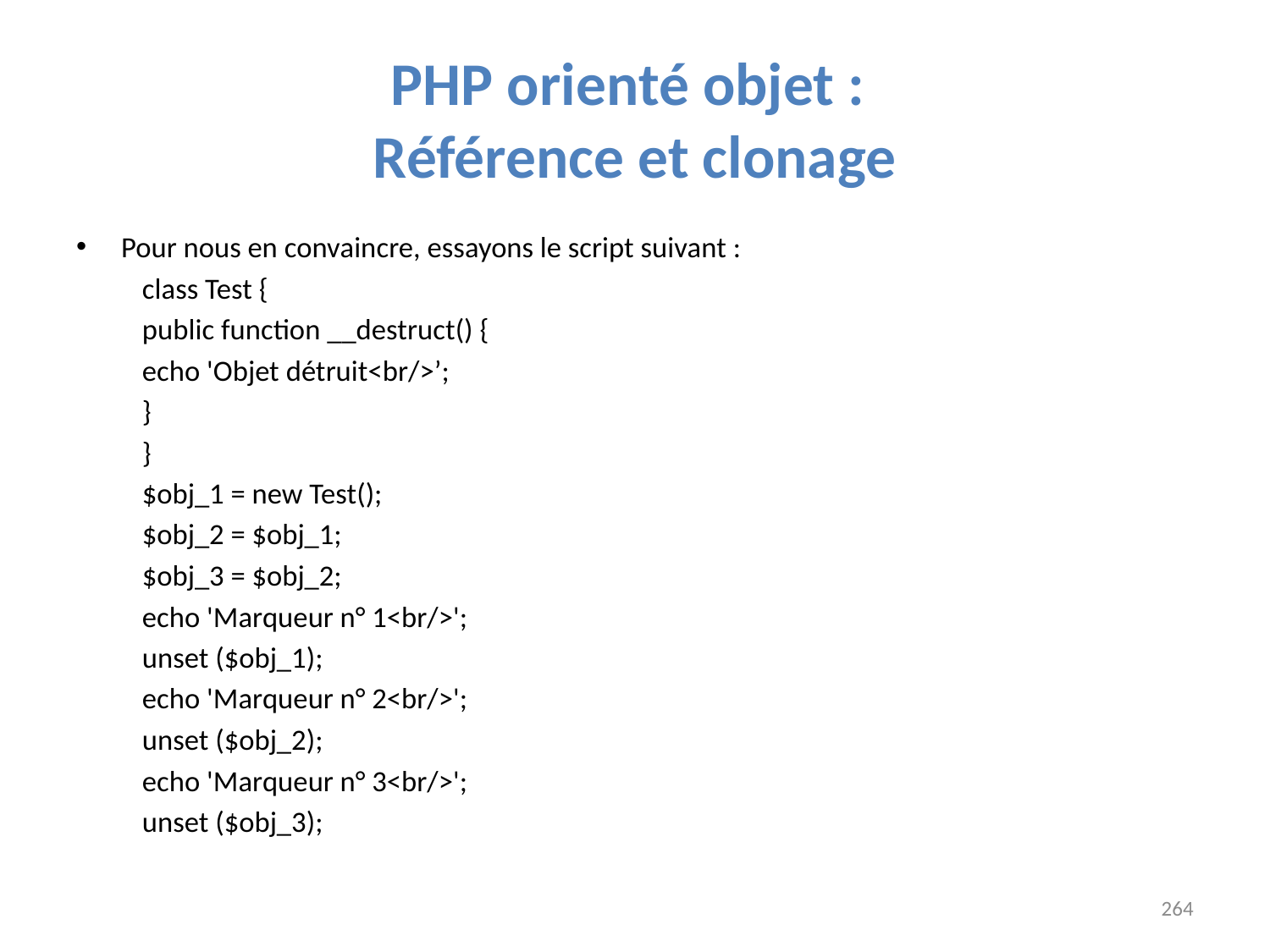

# PHP orienté objet : Référence et clonage
Pour nous en convaincre, essayons le script suivant :
	class Test {
		public function __destruct() {
			echo 'Objet détruit<br/>’;
		}
	}
	$obj_1 = new Test();
	$obj_2 = $obj_1;
	$obj_3 = $obj_2;
	echo 'Marqueur n° 1<br/>';
	unset ($obj_1);
	echo 'Marqueur n° 2<br/>';
	unset ($obj_2);
	echo 'Marqueur n° 3<br/>';
	unset ($obj_3);

264